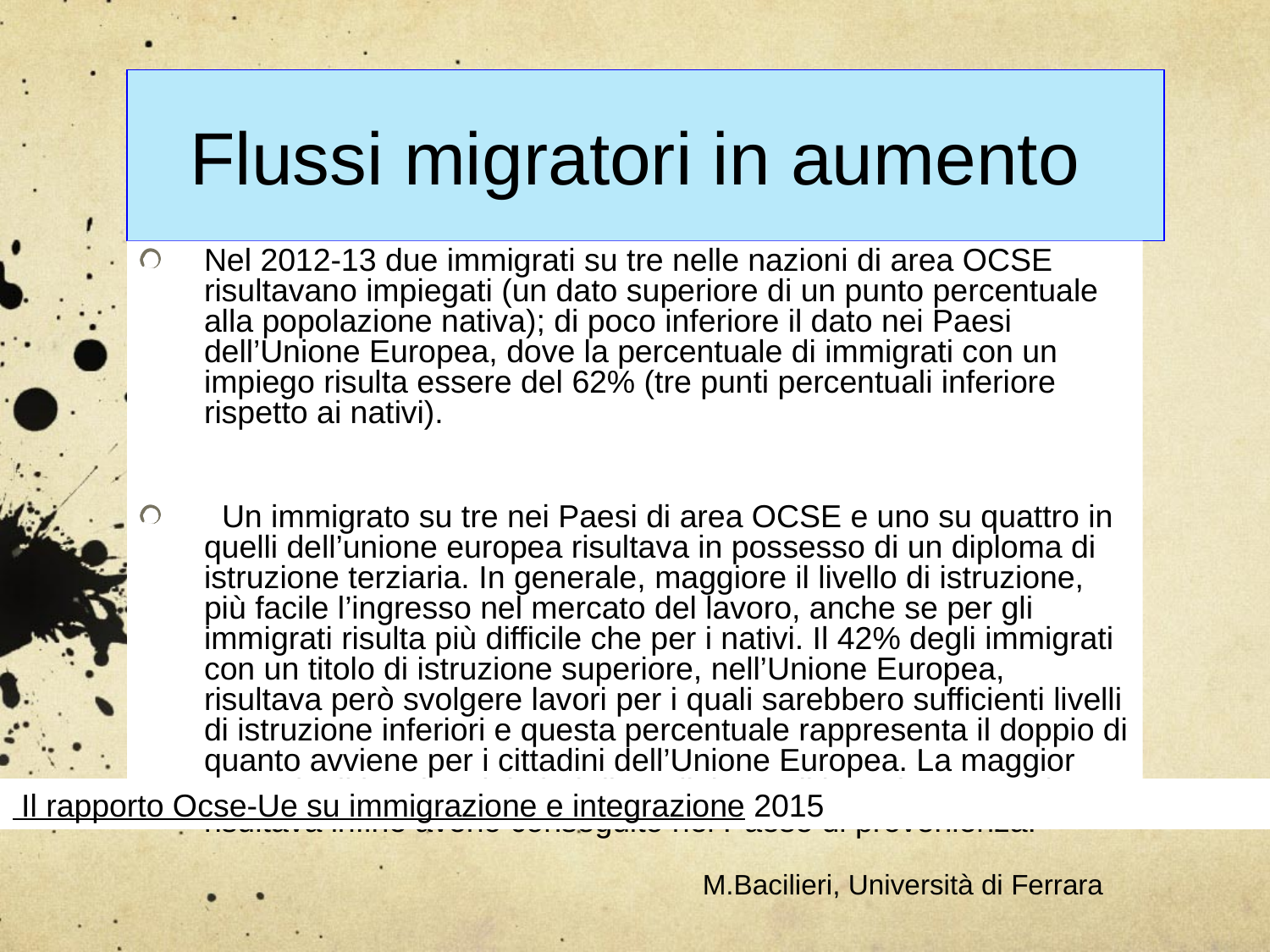

Nel 2012-13 due immigrati su tre nelle nazioni di area OCSE risultavano impiegati (un dato superiore di un punto percentuale alla popolazione nativa); di poco inferiore il dato nei Paesi dell’Unione Europea, dove la percentuale di immigrati con un impiego risulta essere del 62% (tre punti percentuali inferiore rispetto ai nativi).
  Un immigrato su tre nei Paesi di area OCSE e uno su quattro in quelli dell’unione europea risultava in possesso di un diploma di istruzione terziaria. In generale, maggiore il livello di istruzione, più facile l’ingresso nel mercato del lavoro, anche se per gli immigrati risulta più difficile che per i nativi. Il 42% degli immigrati con un titolo di istruzione superiore, nell’Unione Europea, risultava però svolgere lavori per i quali sarebbero sufficienti livelli di istruzione inferiori e questa percentuale rappresenta il doppio di quanto avviene per i cittadini dell’Unione Europea. La maggior parte degli immigrati titolari di un diploma di istruzione superiore risultava infine averlo conseguito nel Paese di provenienza.
Flussi migratori in aumento
 Il rapporto Ocse-Ue su immigrazione e integrazione 2015
M.Bacilieri, Università di Ferrara